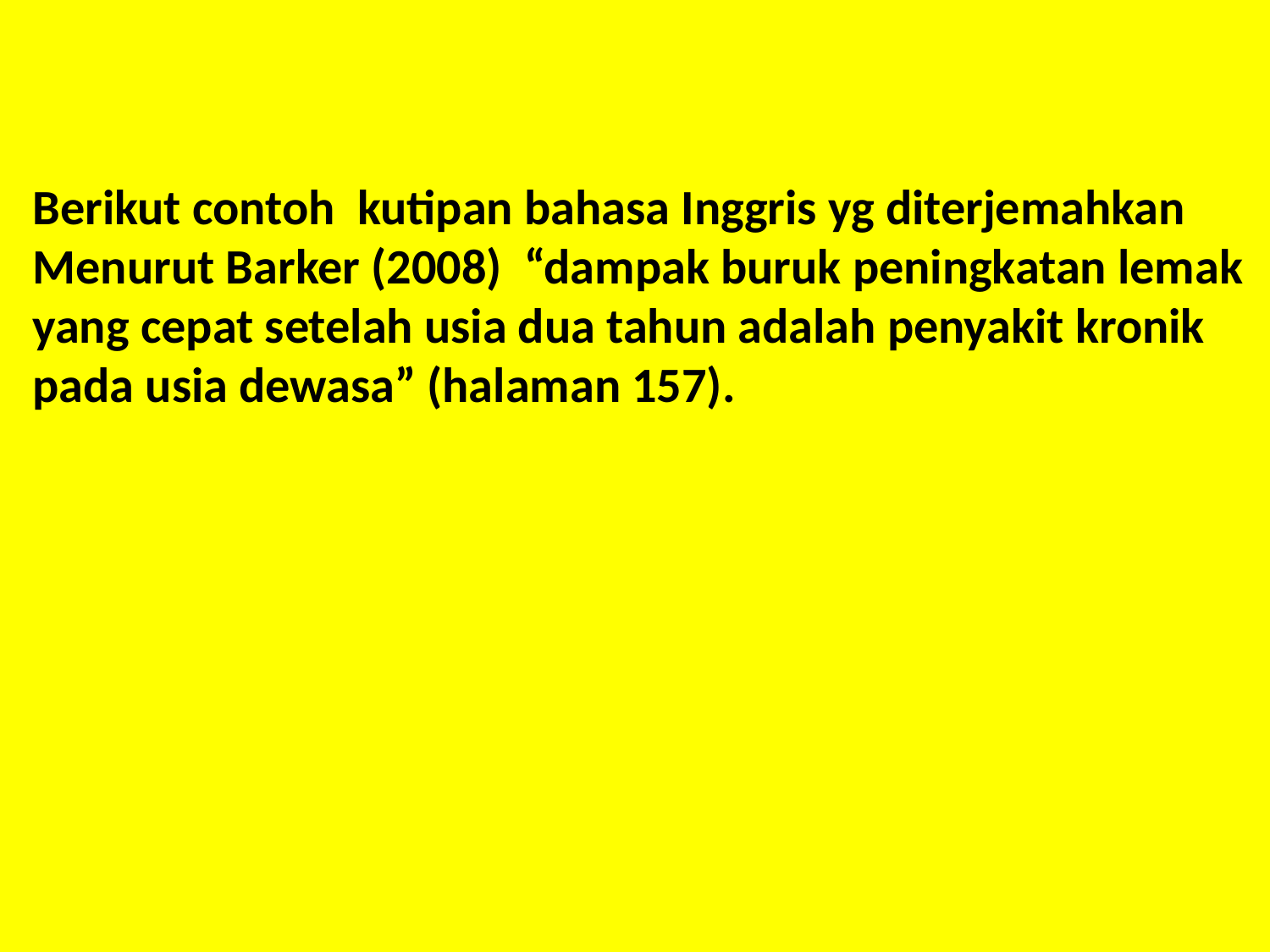

Berikut contoh  kutipan bahasa Inggris yg diterjemahkan Menurut Barker (2008)  “dampak buruk peningkatan lemak yang cepat setelah usia dua tahun adalah penyakit kronik pada usia dewasa” (halaman 157).